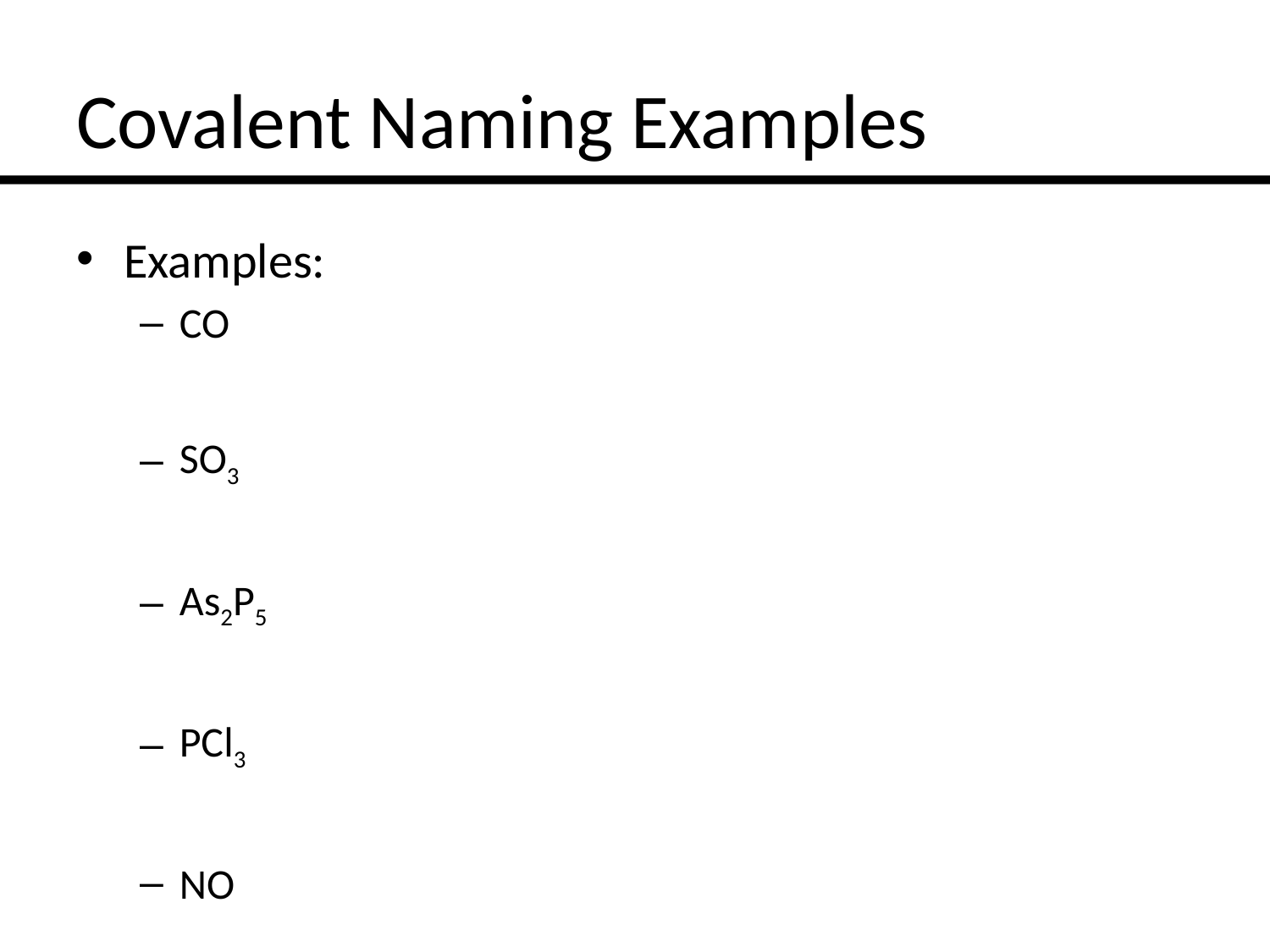

# Covalent Naming Examples

Examples:
CO

SO3

As2P5

PCl3

NO